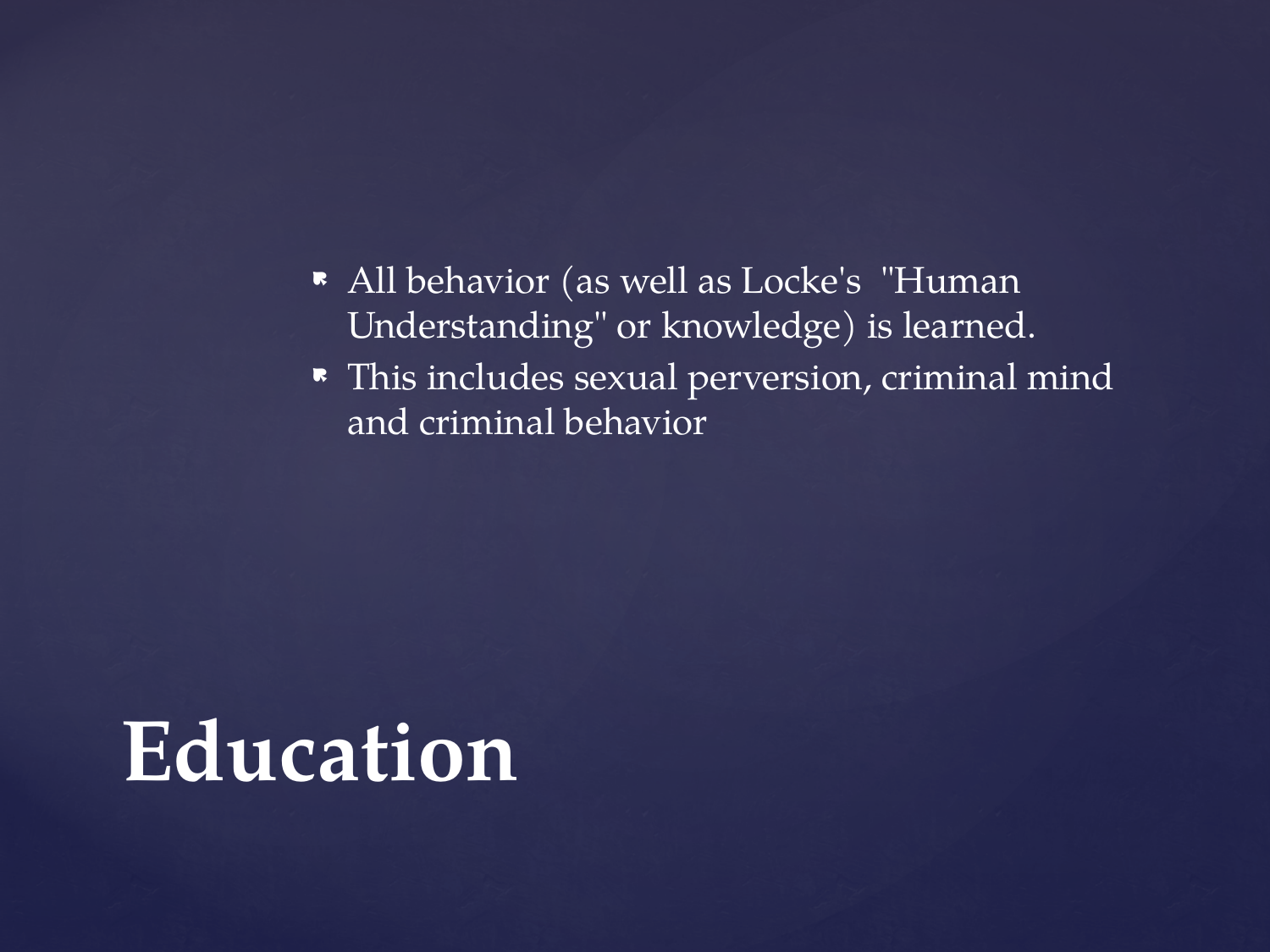

All behavior (as well as Locke's  "Human Understanding" or knowledge) is learned.
This includes sexual perversion, criminal mind and criminal behavior
# Education